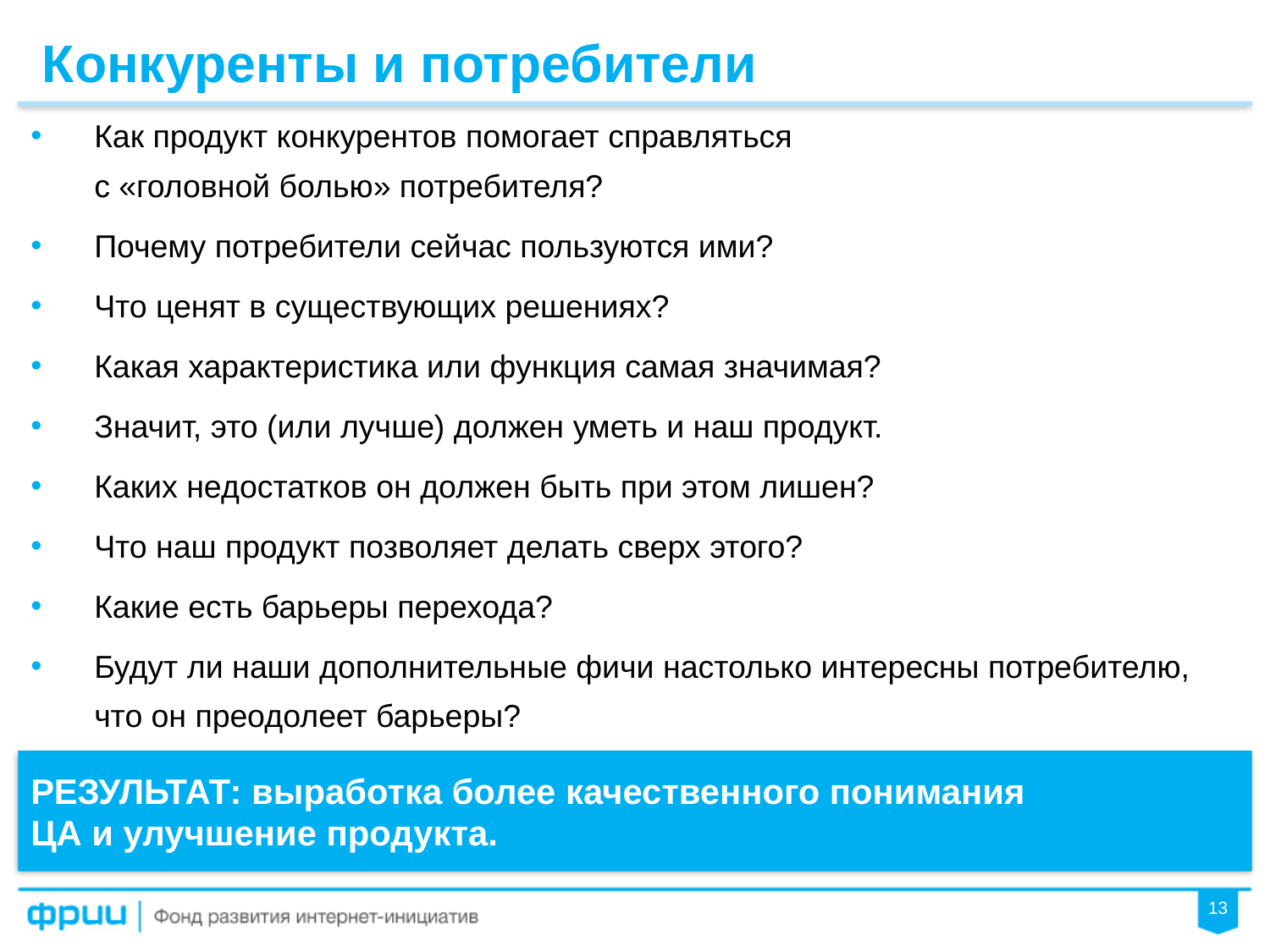

Конкуренты и потребители
Как продукт конкурентов помогает справляться                                                   с «головной болью» потребителя?
Почему потребители сейчас пользуются ими?
Что ценят в существующих решениях?
Какая характеристика или функция самая значимая?
Значит, это (или лучше) должен уметь и наш продукт.
Каких недостатков он должен быть при этом лишен?
Что наш продукт позволяет делать сверх этого?
Какие есть барьеры перехода?
Будут ли наши дополнительные фичи настолько интересны потребителю,   что он преодолеет барьеры?
РЕЗУЛЬТАТ: выработка более качественного понимания
ЦА и улучшение продукта.